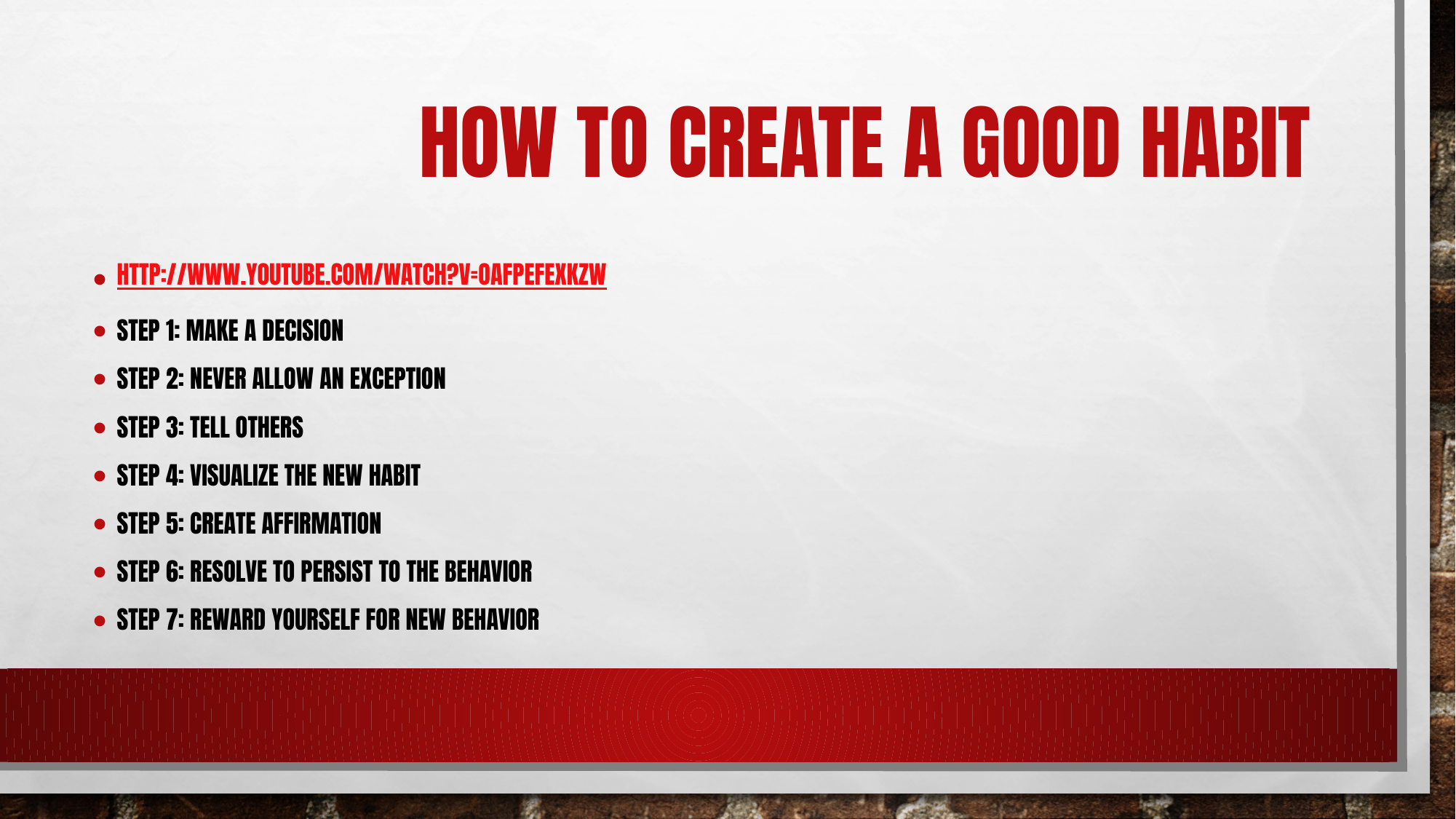

# How to create a good habit
http://www.youtube.com/watch?v=OAFpEfexkZw
Step 1: Make a decision
Step 2: never allow an exception
Step 3: tell others
Step 4: visualize the new habit
Step 5: create affirmation
Step 6: resolve to persist to the behavior
Step 7: reward yourself for new behavior